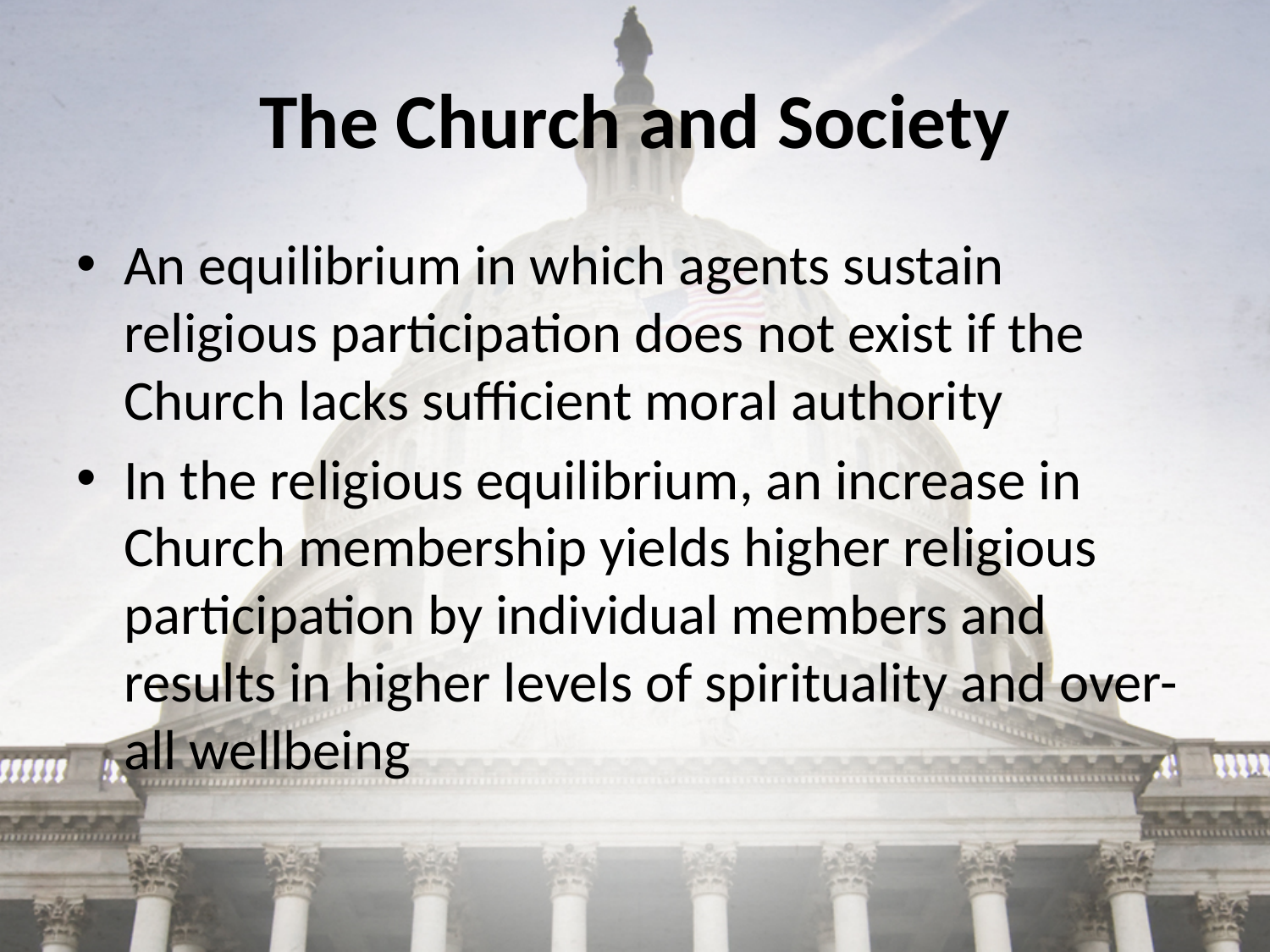

# The Church and Society
An equilibrium in which agents sustain religious participation does not exist if the Church lacks sufficient moral authority
In the religious equilibrium, an increase in Church membership yields higher religious participation by individual members and results in higher levels of spirituality and over-all wellbeing